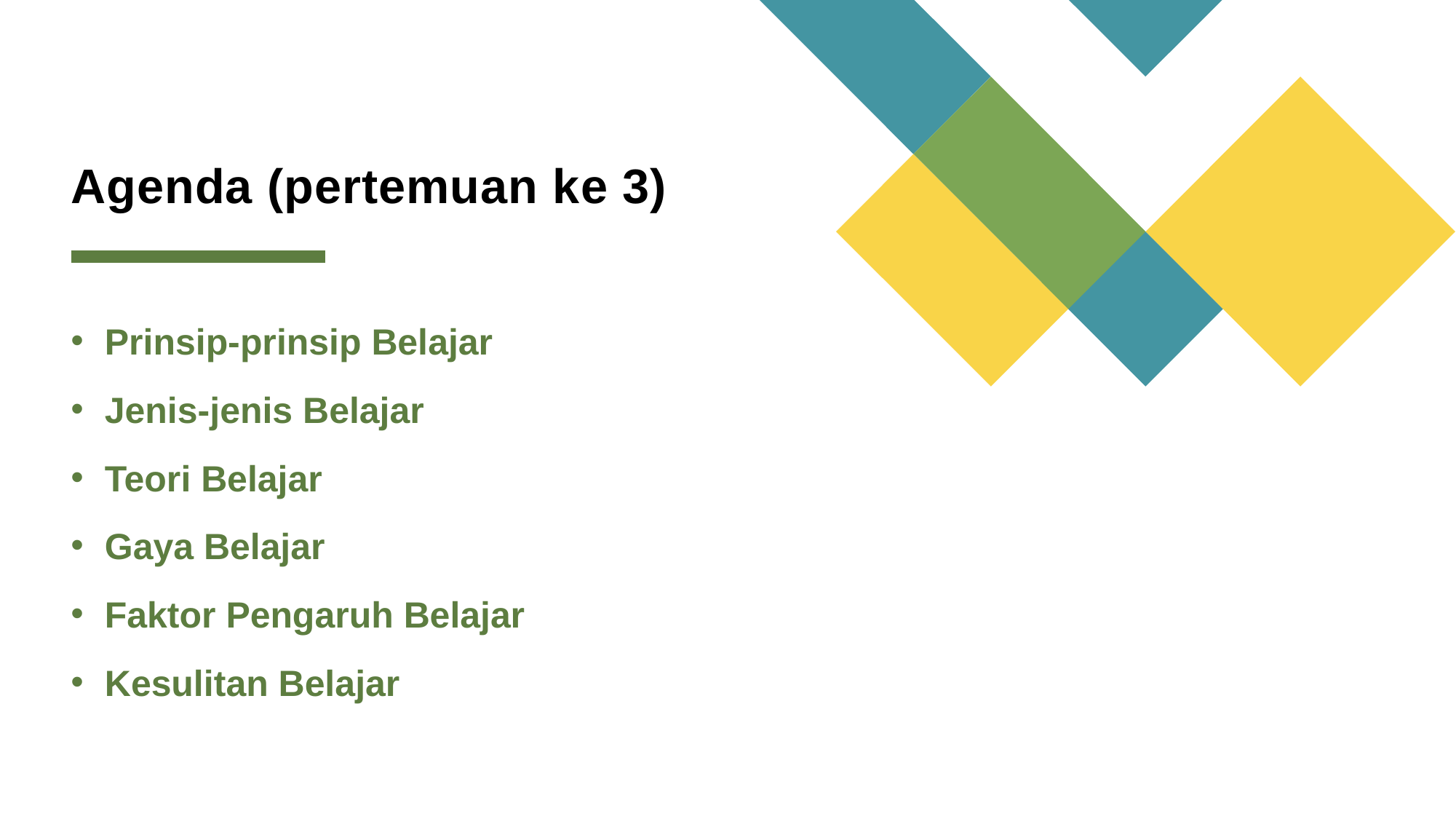

# Agenda (pertemuan ke 3)
Prinsip-prinsip Belajar
Jenis-jenis Belajar
Teori Belajar
Gaya Belajar
Faktor Pengaruh Belajar
Kesulitan Belajar